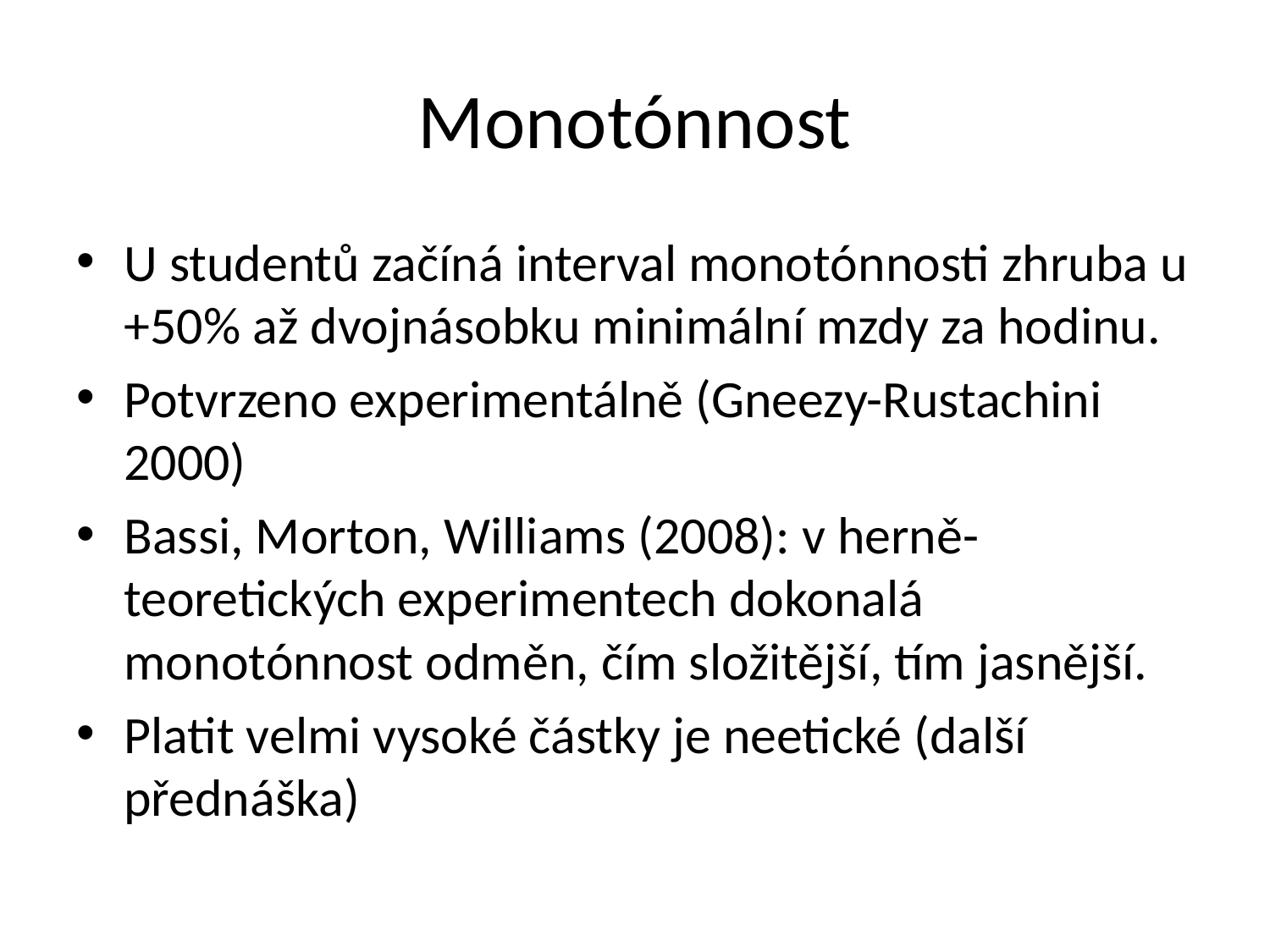

# Monotónnost
U studentů začíná interval monotónnosti zhruba u +50% až dvojnásobku minimální mzdy za hodinu.
Potvrzeno experimentálně (Gneezy-Rustachini 2000)
Bassi, Morton, Williams (2008): v herně-teoretických experimentech dokonalá monotónnost odměn, čím složitější, tím jasnější.
Platit velmi vysoké částky je neetické (další přednáška)